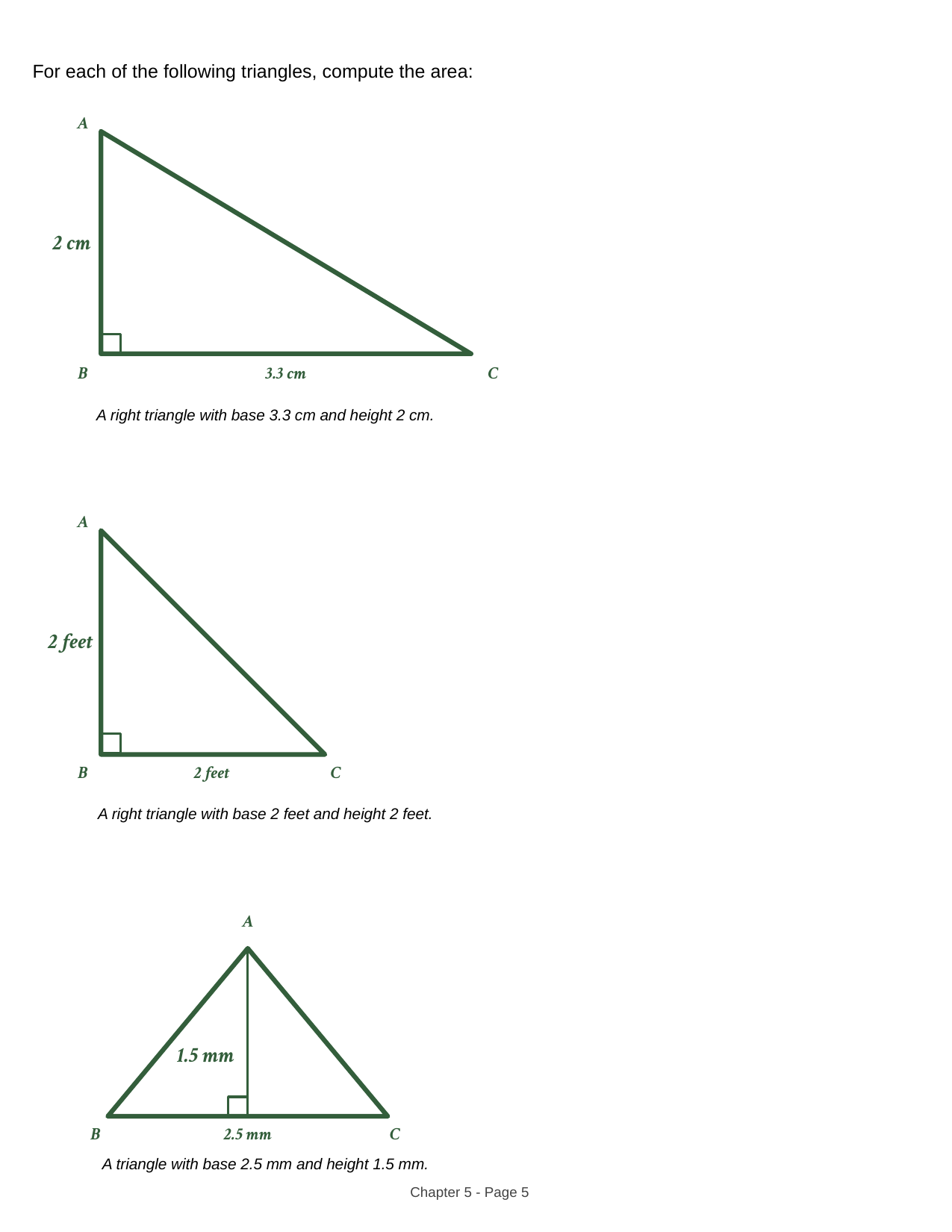

For each of the following triangles, compute the area:
A
2 cm

3.3 cm
B
C
A right triangle with base 3.3 cm and height 2 cm.
A
2 feet

2 feet
B
C
A right triangle with base 2 feet and height 2 feet.
A

1.5 mm

2.5 mm
B
C
A triangle with base 2.5 mm and height 1.5 mm.
Chapter 5 - Page 5